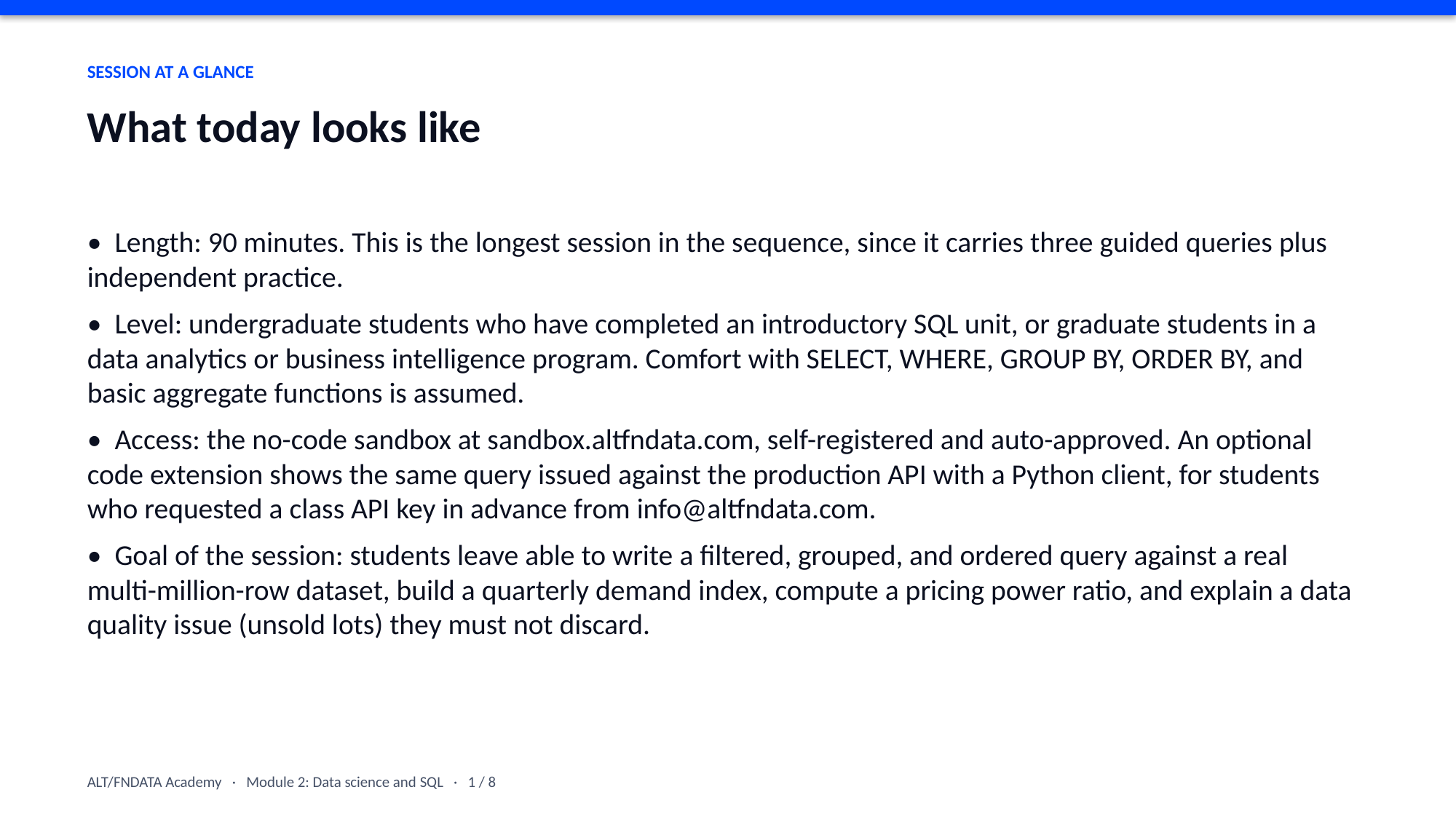

SESSION AT A GLANCE
What today looks like
•  Length: 90 minutes. This is the longest session in the sequence, since it carries three guided queries plus independent practice.
•  Level: undergraduate students who have completed an introductory SQL unit, or graduate students in a data analytics or business intelligence program. Comfort with SELECT, WHERE, GROUP BY, ORDER BY, and basic aggregate functions is assumed.
•  Access: the no-code sandbox at sandbox.altfndata.com, self-registered and auto-approved. An optional code extension shows the same query issued against the production API with a Python client, for students who requested a class API key in advance from info@altfndata.com.
•  Goal of the session: students leave able to write a filtered, grouped, and ordered query against a real multi-million-row dataset, build a quarterly demand index, compute a pricing power ratio, and explain a data quality issue (unsold lots) they must not discard.
ALT/FNDATA Academy   ·   Module 2: Data science and SQL   ·   1 / 8